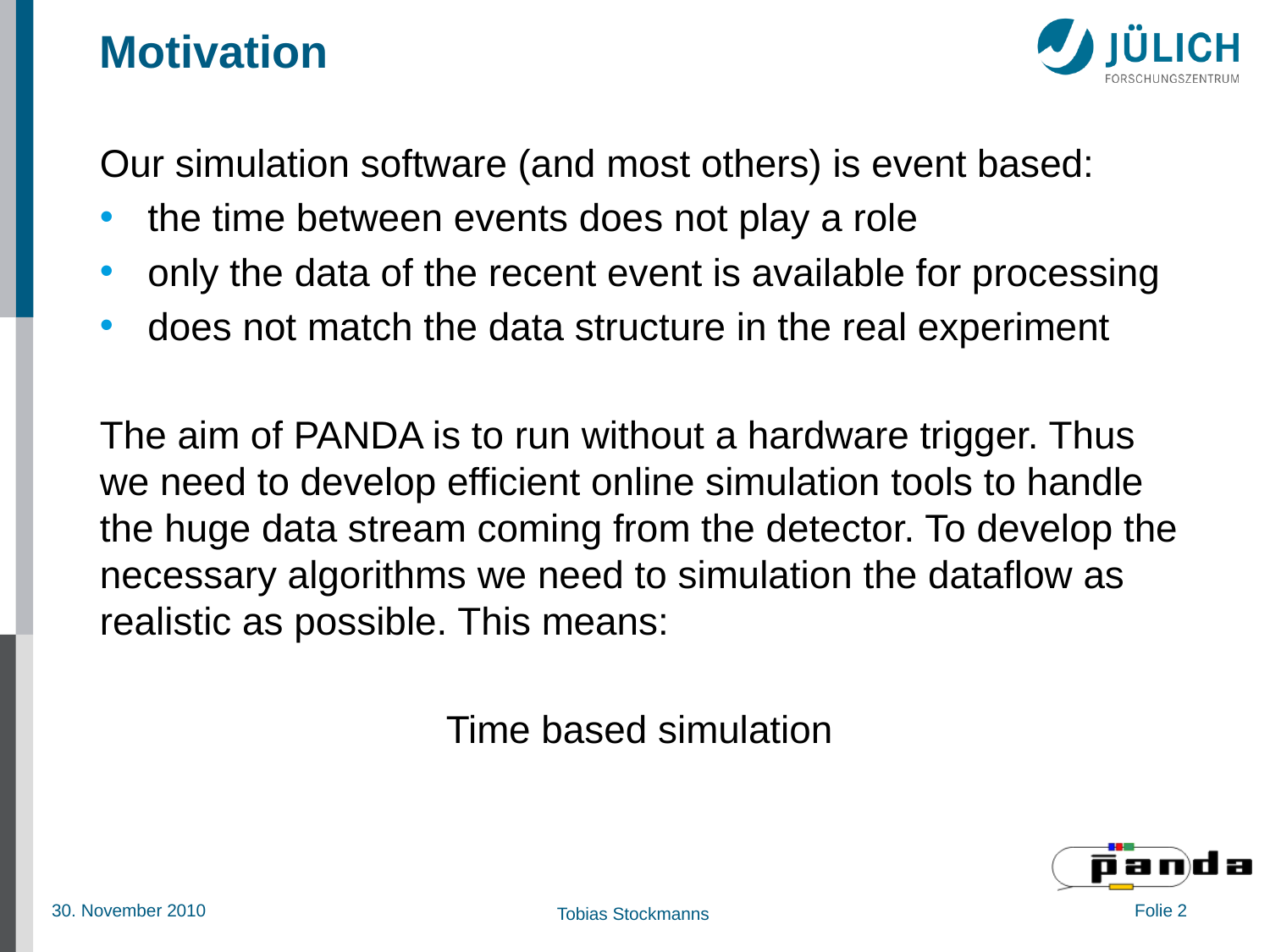

# Motivation
Our simulation software (and most others) is event based:
the time between events does not play a role
only the data of the recent event is available for processing
does not match the data structure in the real experiment

The aim of PANDA is to run without a hardware trigger. Thus we need to develop efficient online simulation tools to handle the huge data stream coming from the detector. To develop the necessary algorithms we need to simulation the dataflow as realistic as possible. This means:

Time based simulation